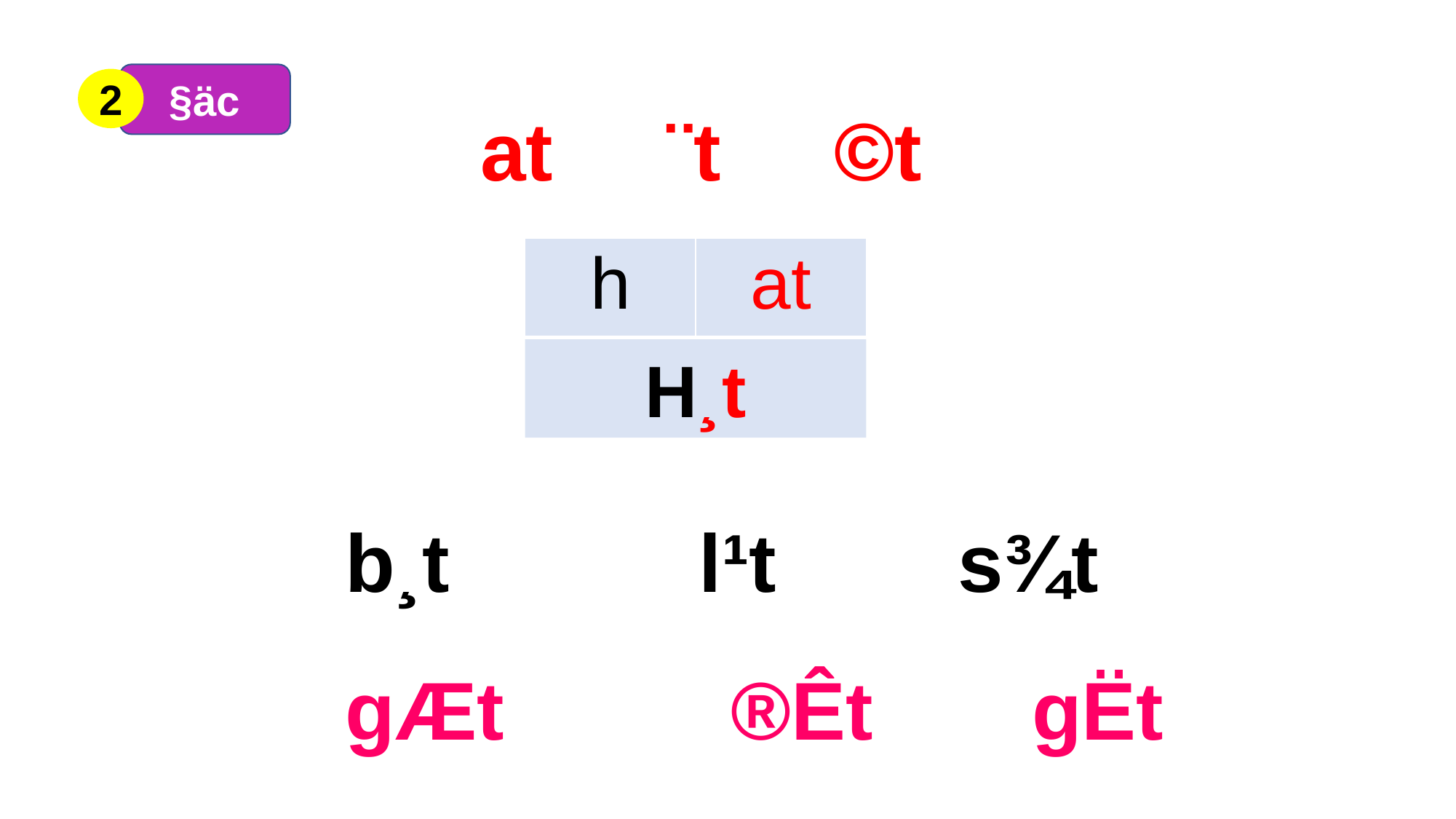

§äc
2
   at     ¨t     ©t

| h | at |
| --- | --- |

H¸t

b¸t           l¹t        s¾t
gÆt          ®Êt       gËt